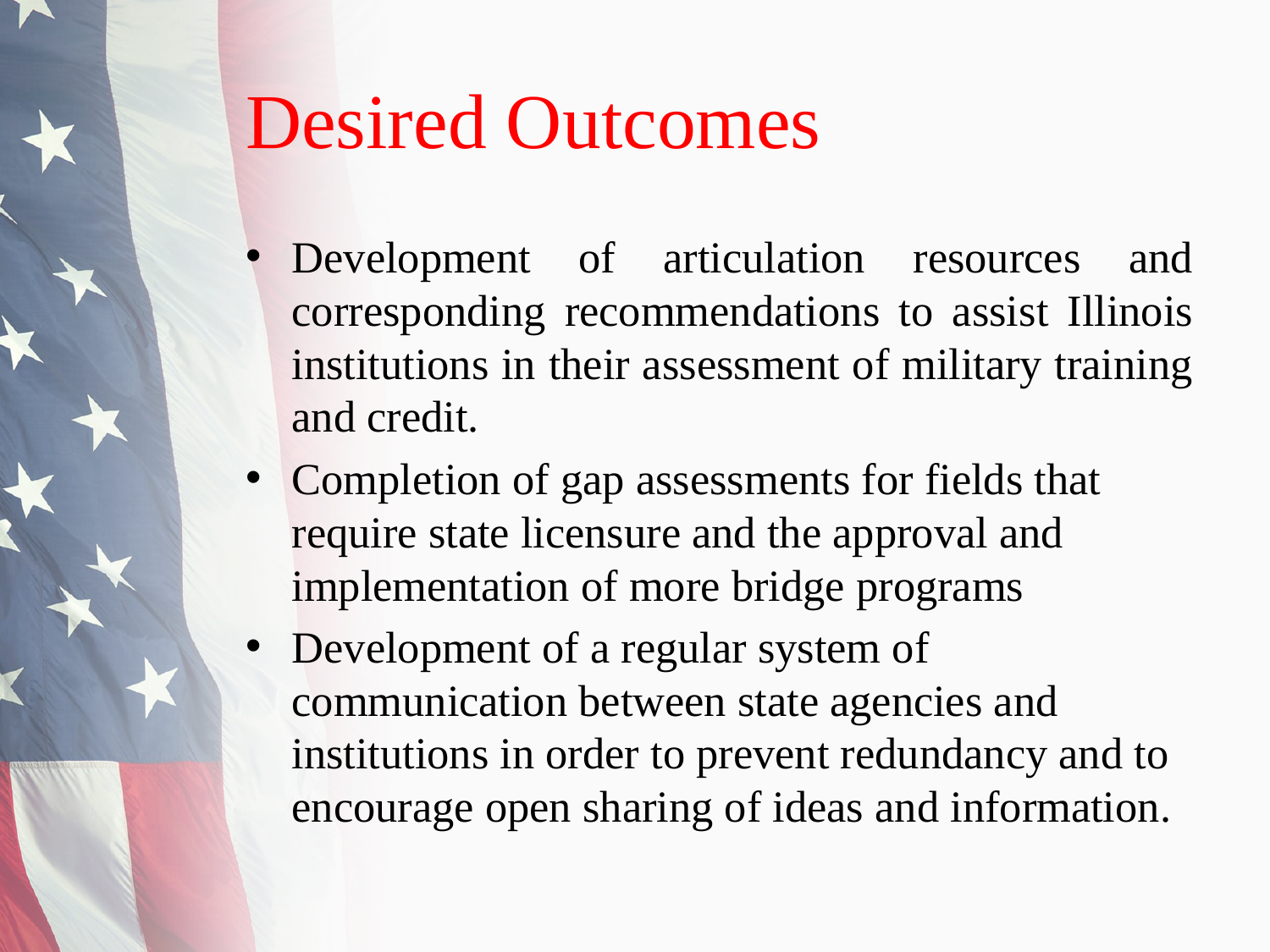

# Desired Outcomes
Development of articulation resources and corresponding recommendations to assist Illinois institutions in their assessment of military training and credit.
Completion of gap assessments for fields that require state licensure and the approval and implementation of more bridge programs
Development of a regular system of communication between state agencies and institutions in order to prevent redundancy and to encourage open sharing of ideas and information.